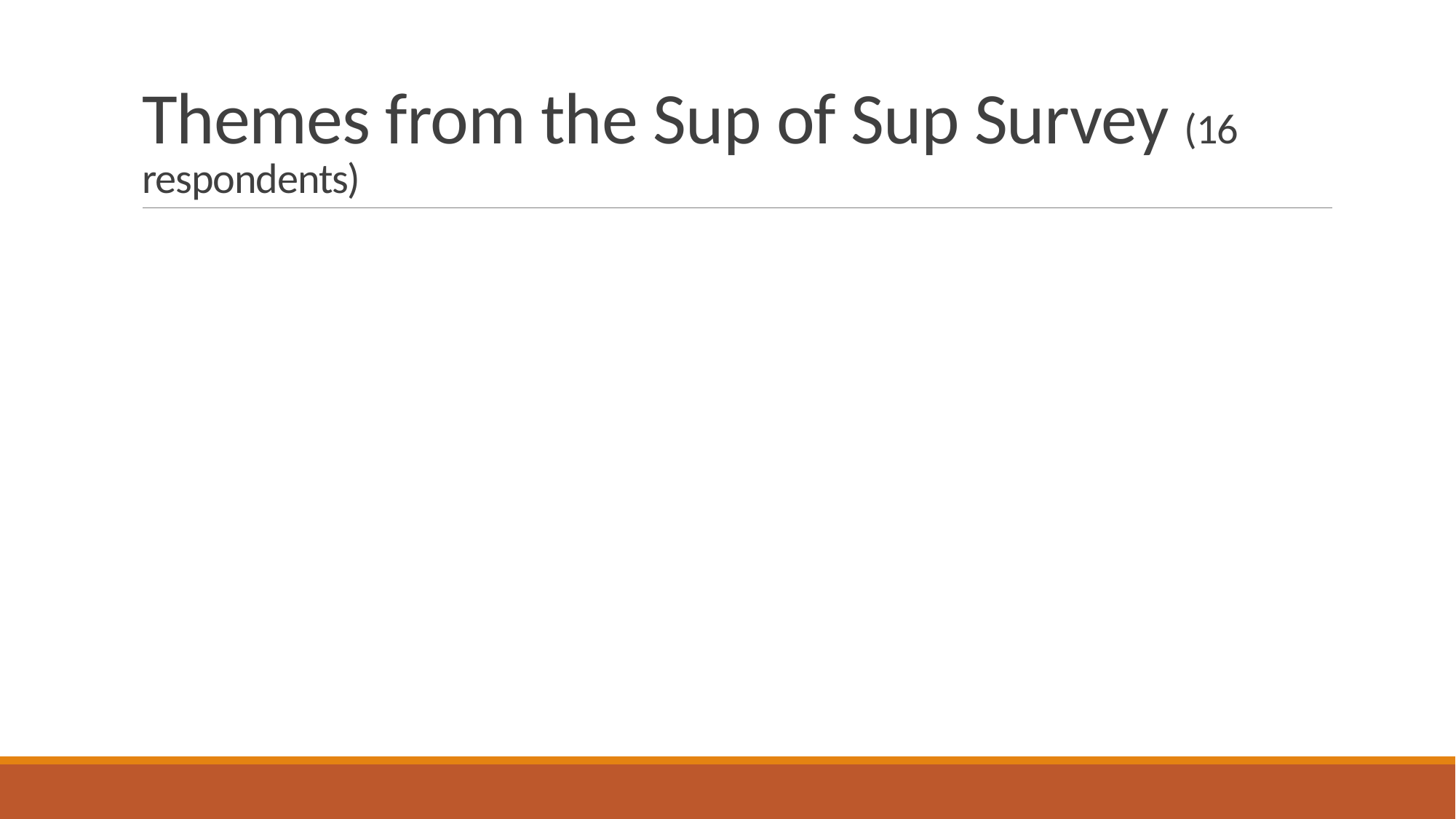

# Themes from the Sup of Sup Survey (16 respondents)